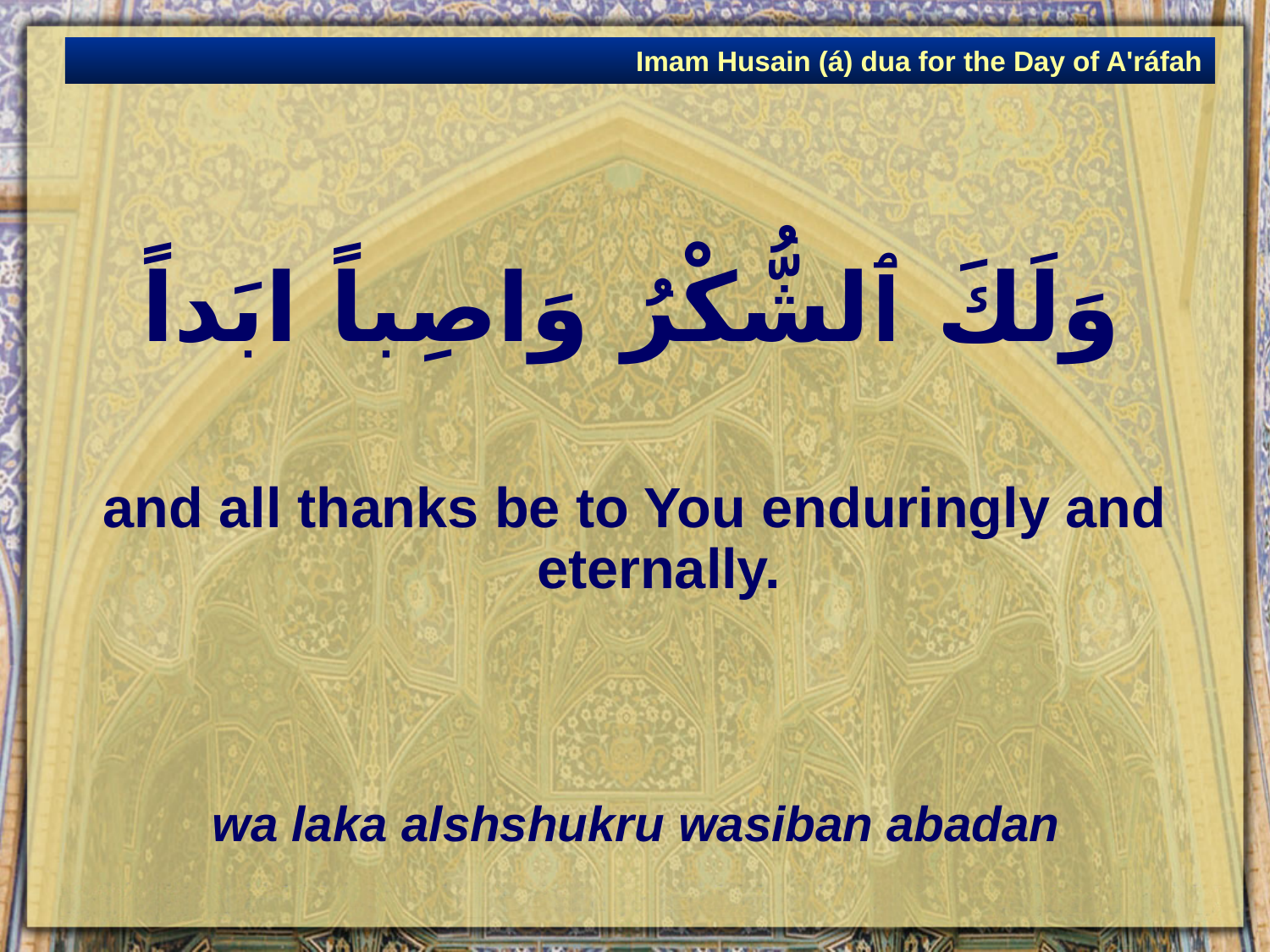

Imam Husain (á) dua for the Day of A'ráfah
# وَلَكَ ٱلشُّكْرُ وَاصِباً ابَداً
and all thanks be to You enduringly and eternally.
wa laka alshshukru wasiban abadan